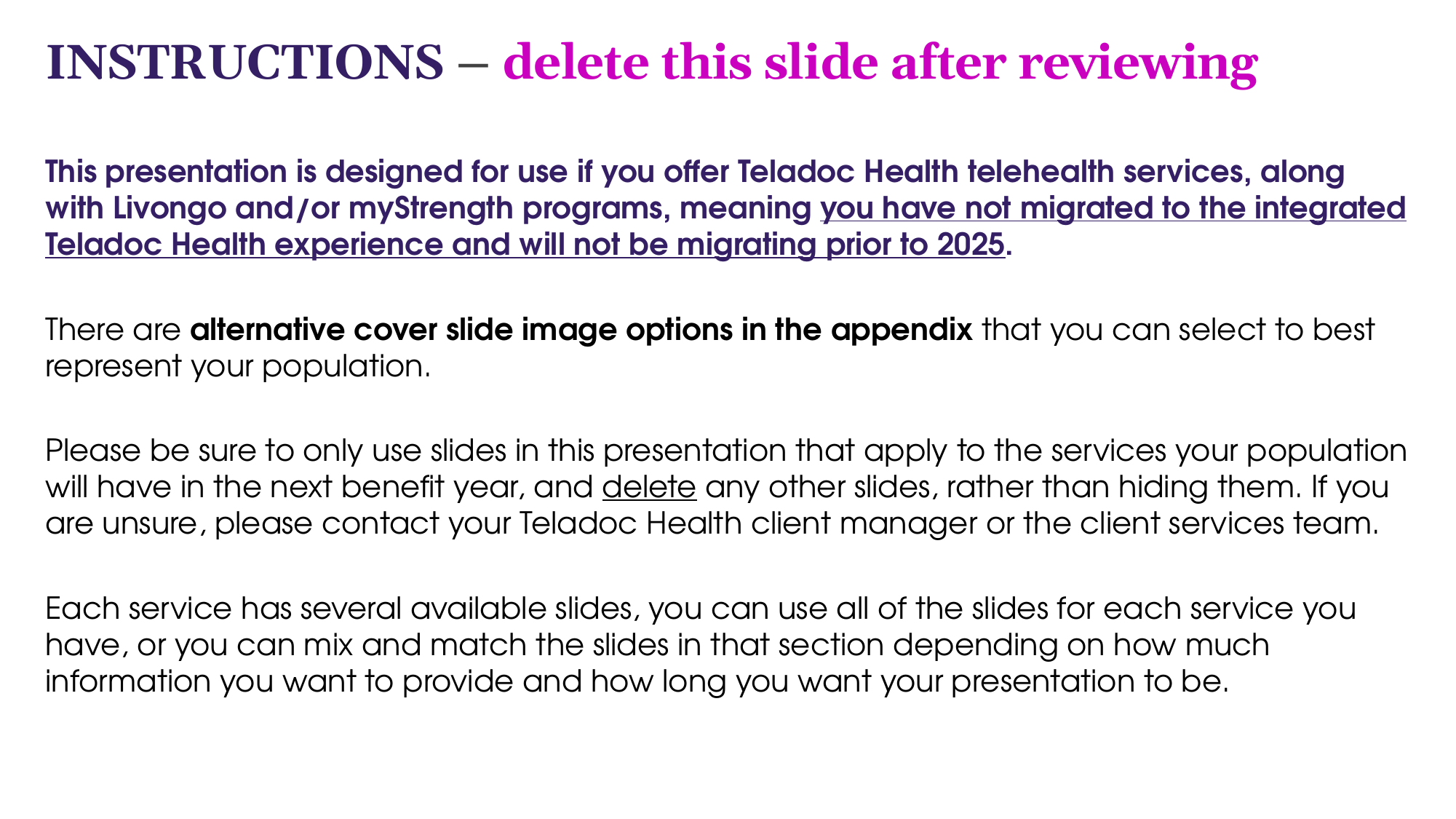

# INSTRUCTIONS – delete this slide after reviewing
This presentation is designed for use if you offer Teladoc Health telehealth services, along with Livongo and/or myStrength programs, meaning you have not migrated to the integrated Teladoc Health experience and will not be migrating prior to 2025.
There are alternative cover slide image options in the appendix that you can select to best represent your population.
Please be sure to only use slides in this presentation that apply to the services your population will have in the next benefit year, and delete any other slides, rather than hiding them. If you are unsure, please contact your Teladoc Health client manager or the client services team.
Each service has several available slides, you can use all of the slides for each service you have, or you can mix and match the slides in that section depending on how much information you want to provide and how long you want your presentation to be.